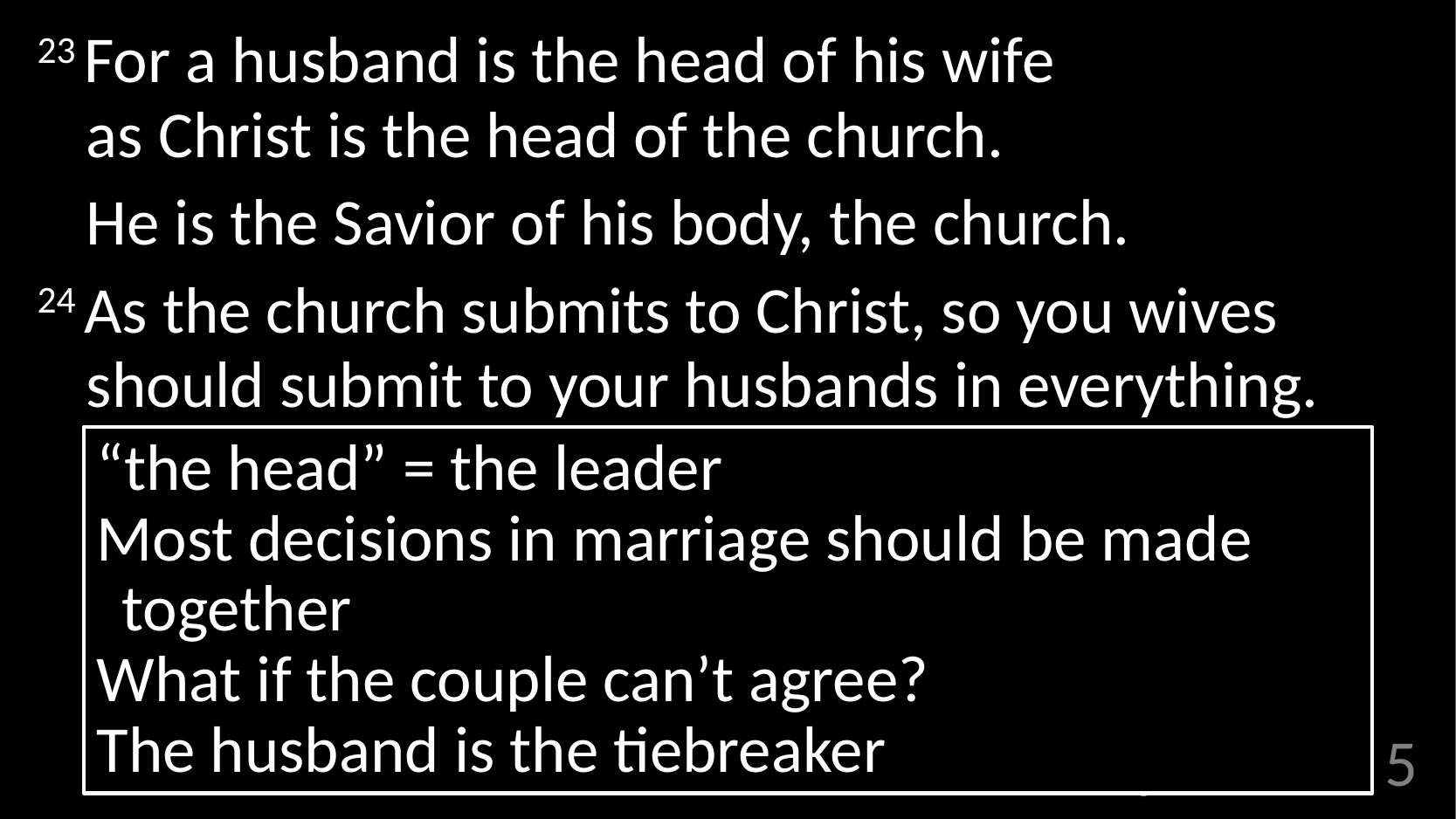

23 For a husband is the head of his wife
as Christ is the head of the church.
	He is the Savior of his body, the church.
24 As the church submits to Christ, so you wives should submit to your husbands in everything.
“the head” = the leader
Most decisions in marriage should be made together
What if the couple can’t agree?
The husband is the tiebreaker
# Ephesians 5